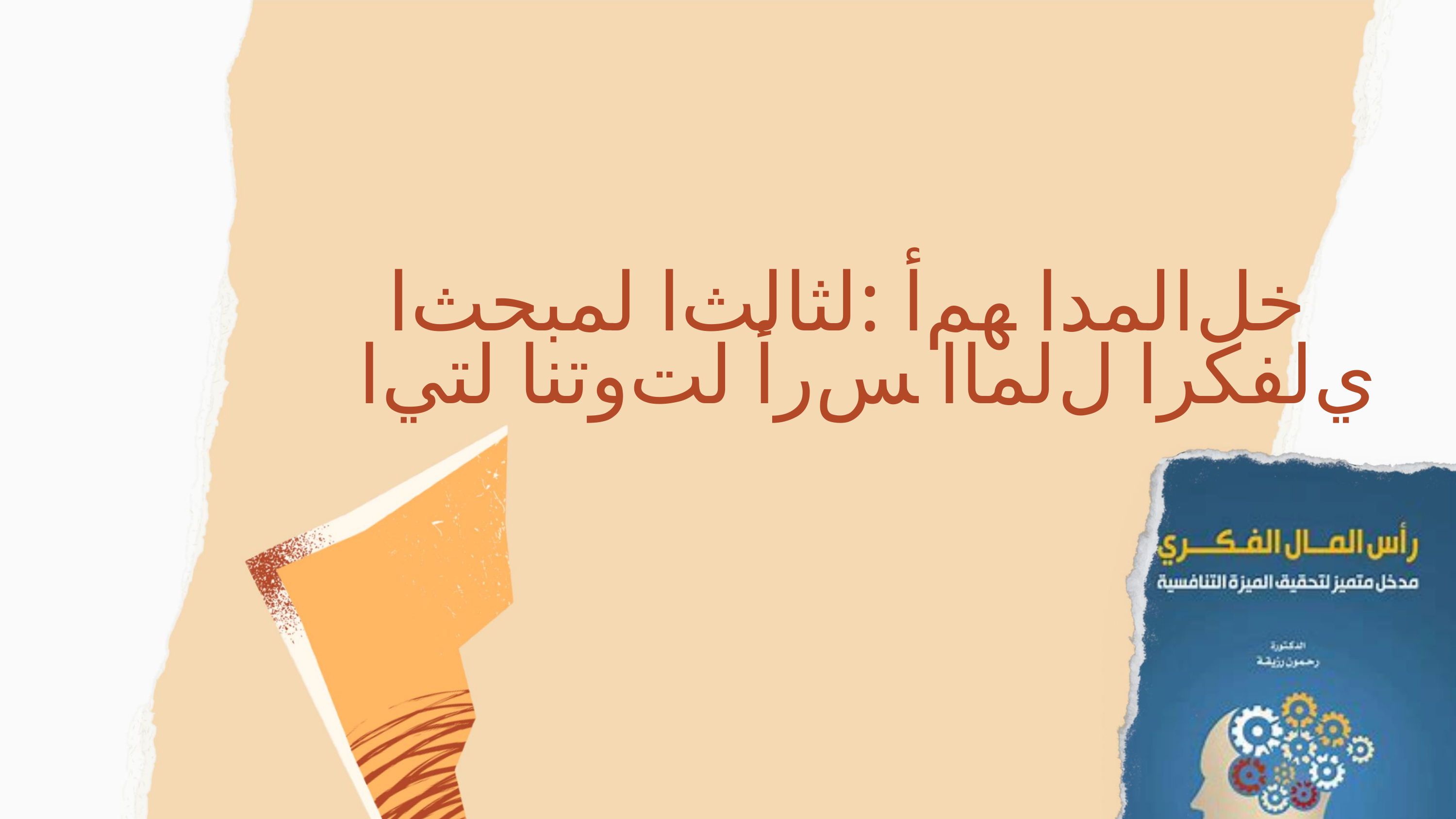

ﺧﻞﺍﻟﻤﺪﺍ ﻬﻢﺃ :ﻟﺜﺎﻟﺚﺍ ﻟﻤﺒﺤﺚﺍ
ﻱﻟﻔﻜﺮﺍ ﻝﻟﻤﺎﺍ ﺲﺭﺃ ﻟﺖﻭﺗﻨﺎ ﻟﺘﻲﺍ